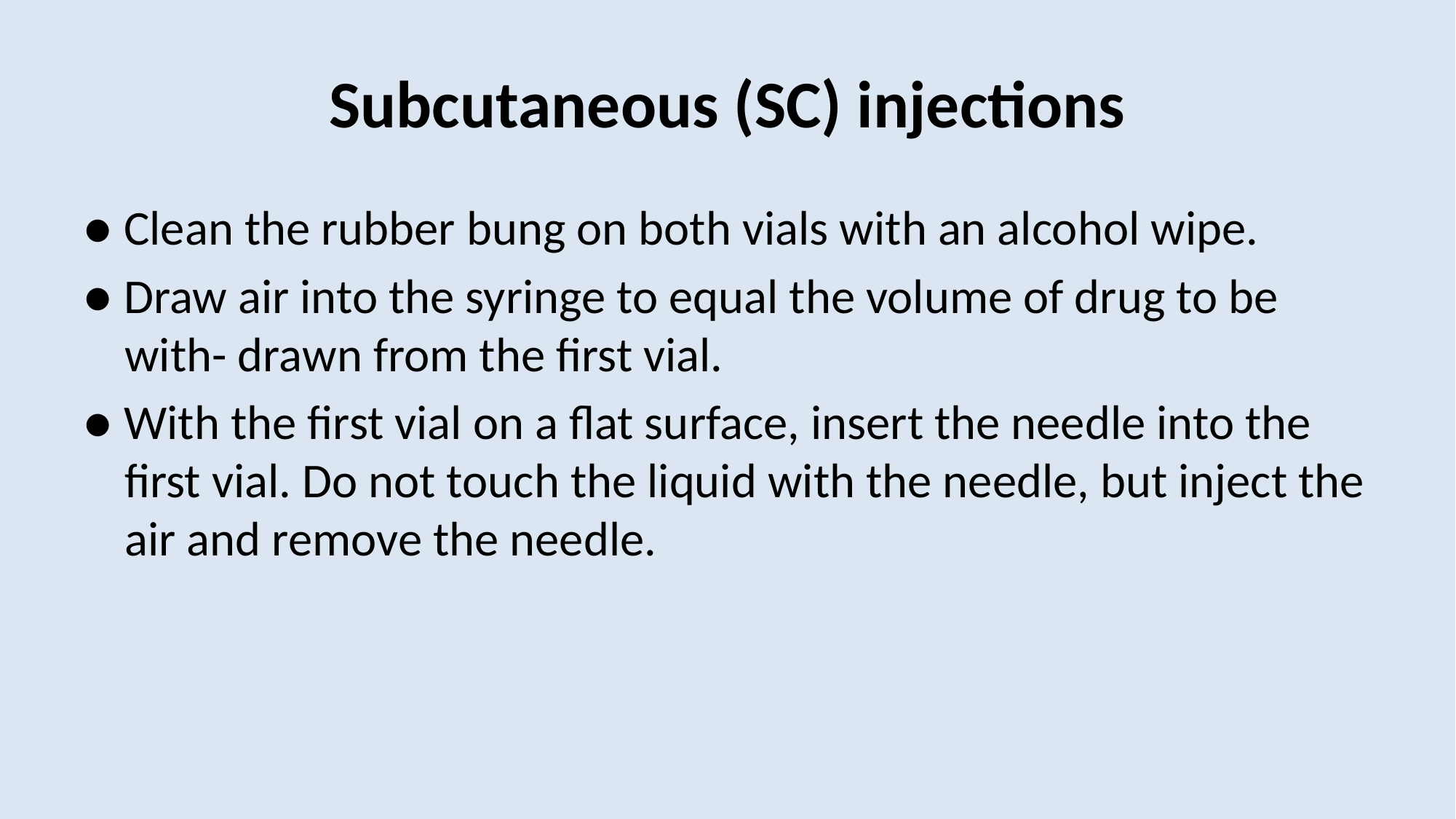

# Subcutaneous (SC) injections
● Clean the rubber bung on both vials with an alcohol wipe.
● Draw air into the syringe to equal the volume of drug to be with- drawn from the first vial.
● With the first vial on a flat surface, insert the needle into the first vial. Do not touch the liquid with the needle, but inject the air and remove the needle.